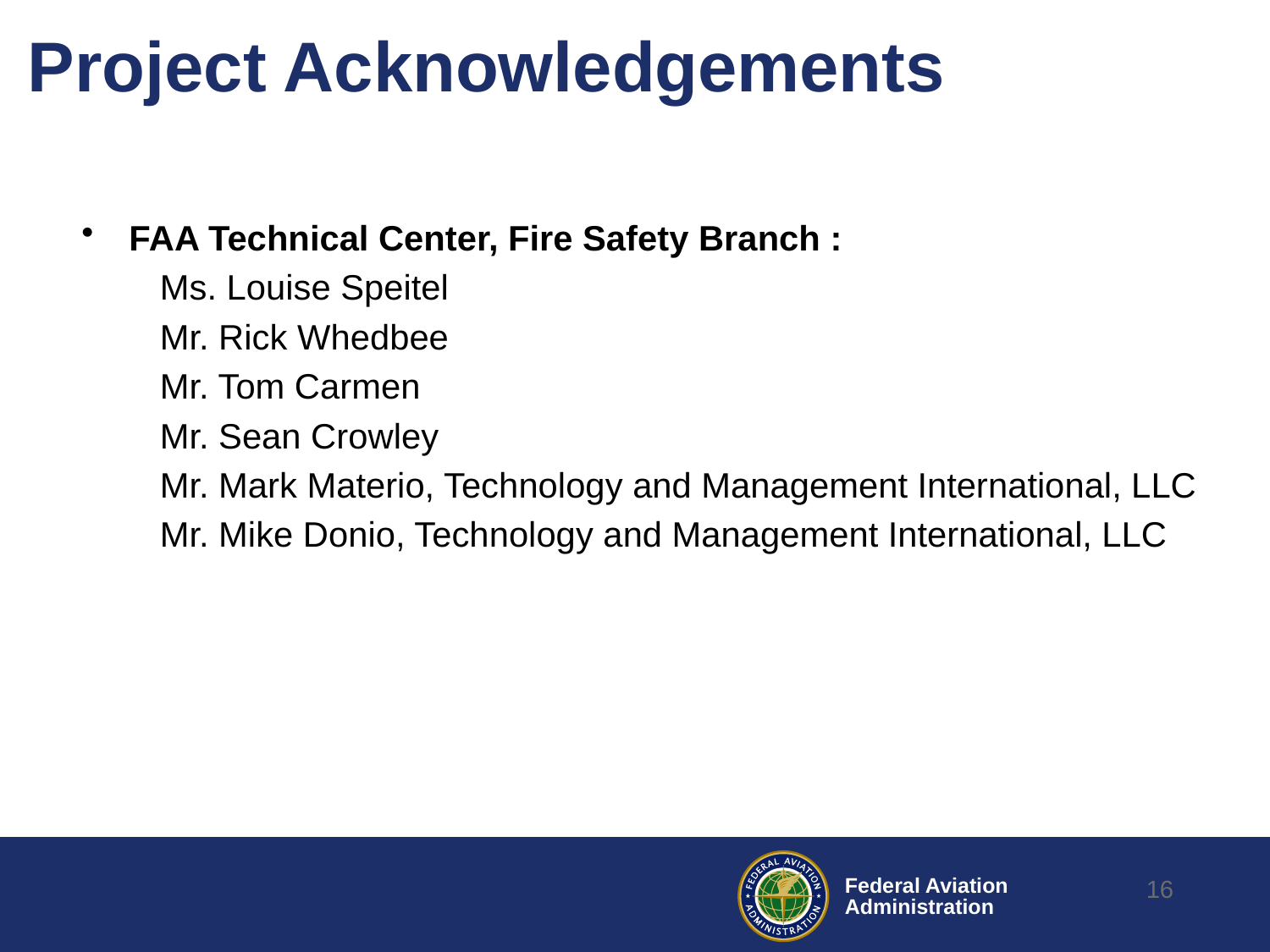

# Project Acknowledgements
FAA Technical Center, Fire Safety Branch :
Ms. Louise Speitel
Mr. Rick Whedbee
Mr. Tom Carmen
Mr. Sean Crowley
Mr. Mark Materio, Technology and Management International, LLC
Mr. Mike Donio, Technology and Management International, LLC
16